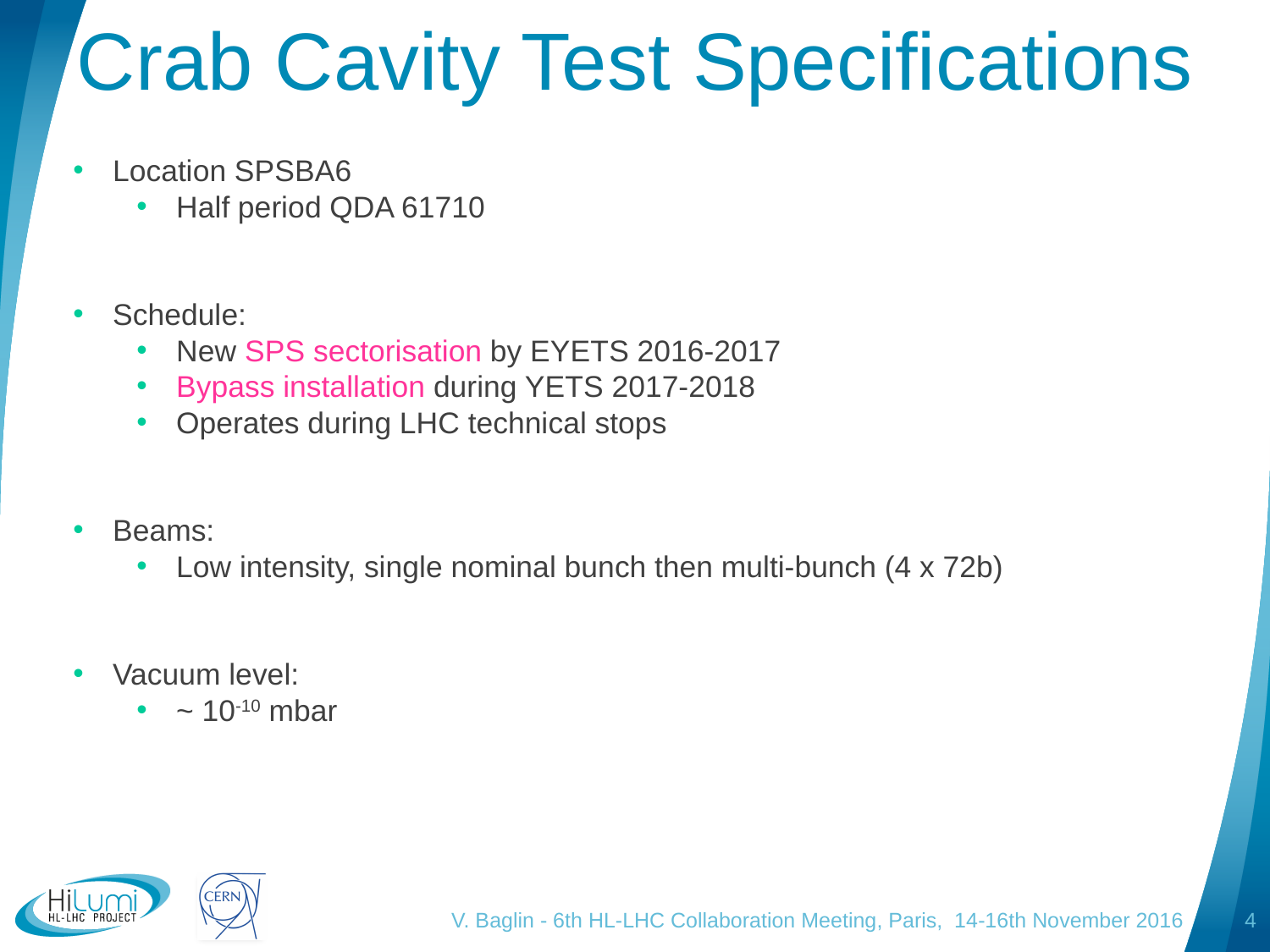

Crab Cavity Test Specifications
Location SPSBA6
Half period QDA 61710

Schedule:
New SPS sectorisation by EYETS 2016-2017
Bypass installation during YETS 2017-2018
Operates during LHC technical stops

Beams:
Low intensity, single nominal bunch then multi-bunch (4 x 72b)

Vacuum level:
~ 10-10 mbar
V. Baglin - 6th HL-LHC Collaboration Meeting, Paris,  14-16th November 2016
4